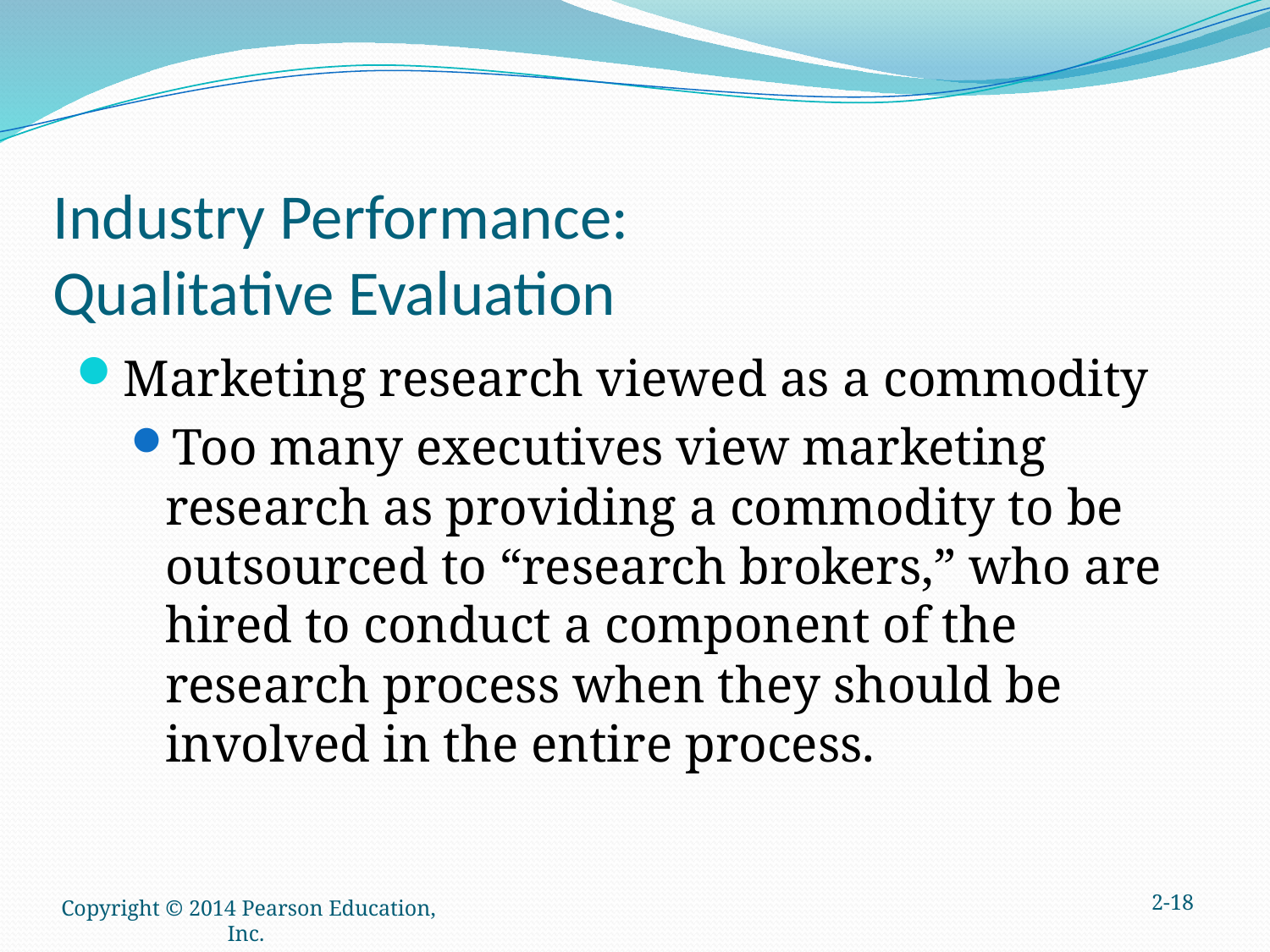

# Industry Performance: Qualitative Evaluation
Marketing research viewed as a commodity
Too many executives view marketing research as providing a commodity to be outsourced to “research brokers,” who are hired to conduct a component of the research process when they should be involved in the entire process.
2-18
Copyright © 2014 Pearson Education, Inc.